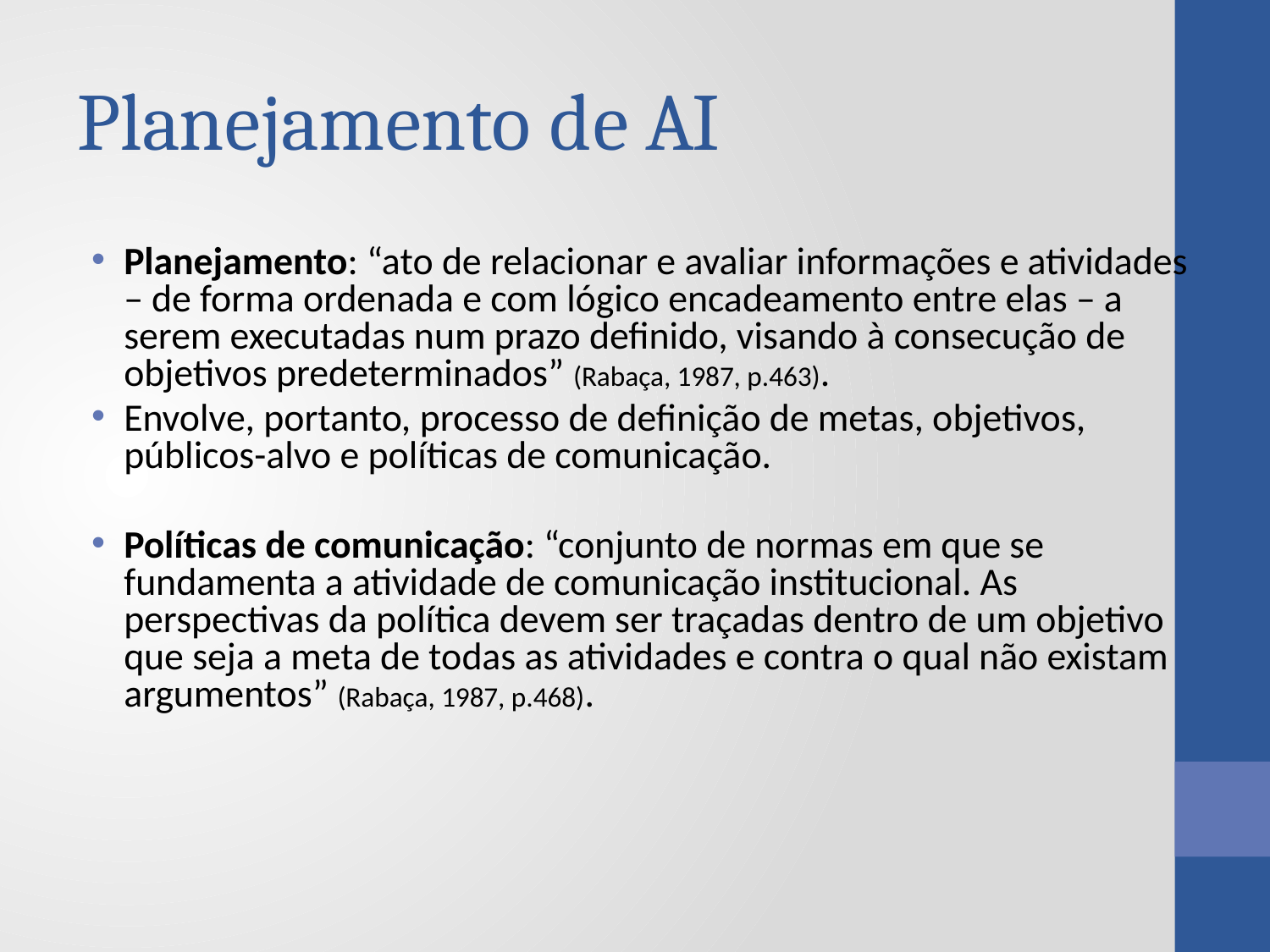

# Planejamento de AI
Planejamento: “ato de relacionar e avaliar informações e atividades – de forma ordenada e com lógico encadeamento entre elas – a serem executadas num prazo definido, visando à consecução de objetivos predeterminados” (Rabaça, 1987, p.463).
Envolve, portanto, processo de definição de metas, objetivos, públicos-alvo e políticas de comunicação.

Políticas de comunicação: “conjunto de normas em que se fundamenta a atividade de comunicação institucional. As perspectivas da política devem ser traçadas dentro de um objetivo que seja a meta de todas as atividades e contra o qual não existam argumentos” (Rabaça, 1987, p.468).